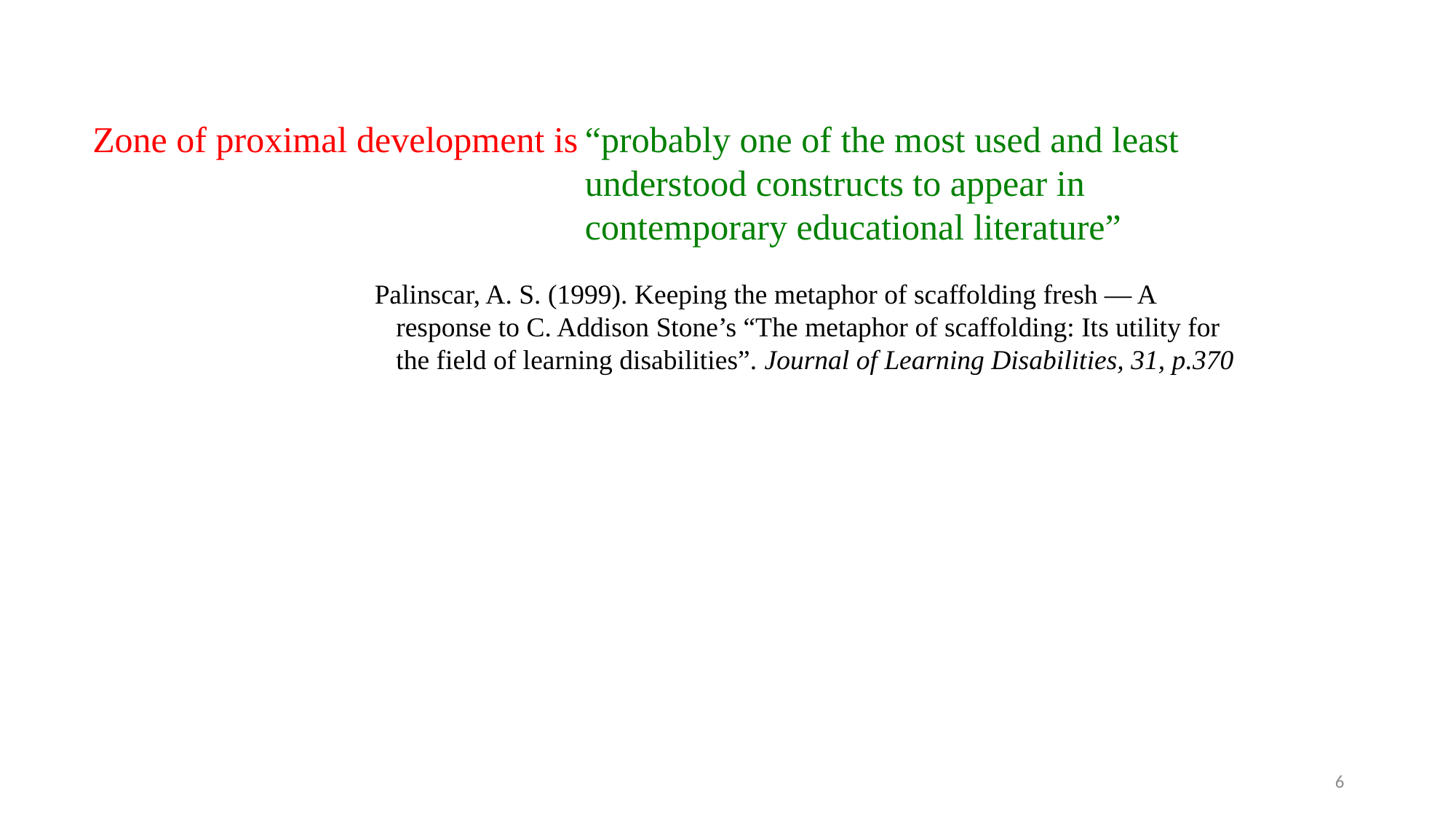

Zone of proximal development is
“probably one of the most used and least understood constructs to appear in contemporary educational literature”
Palinscar, A. S. (1999). Keeping the metaphor of scaffolding fresh — A response to C. Addison Stone’s “The metaphor of scaffolding: Its utility for the field of learning disabilities”. Journal of Learning Disabilities, 31, p.370
6